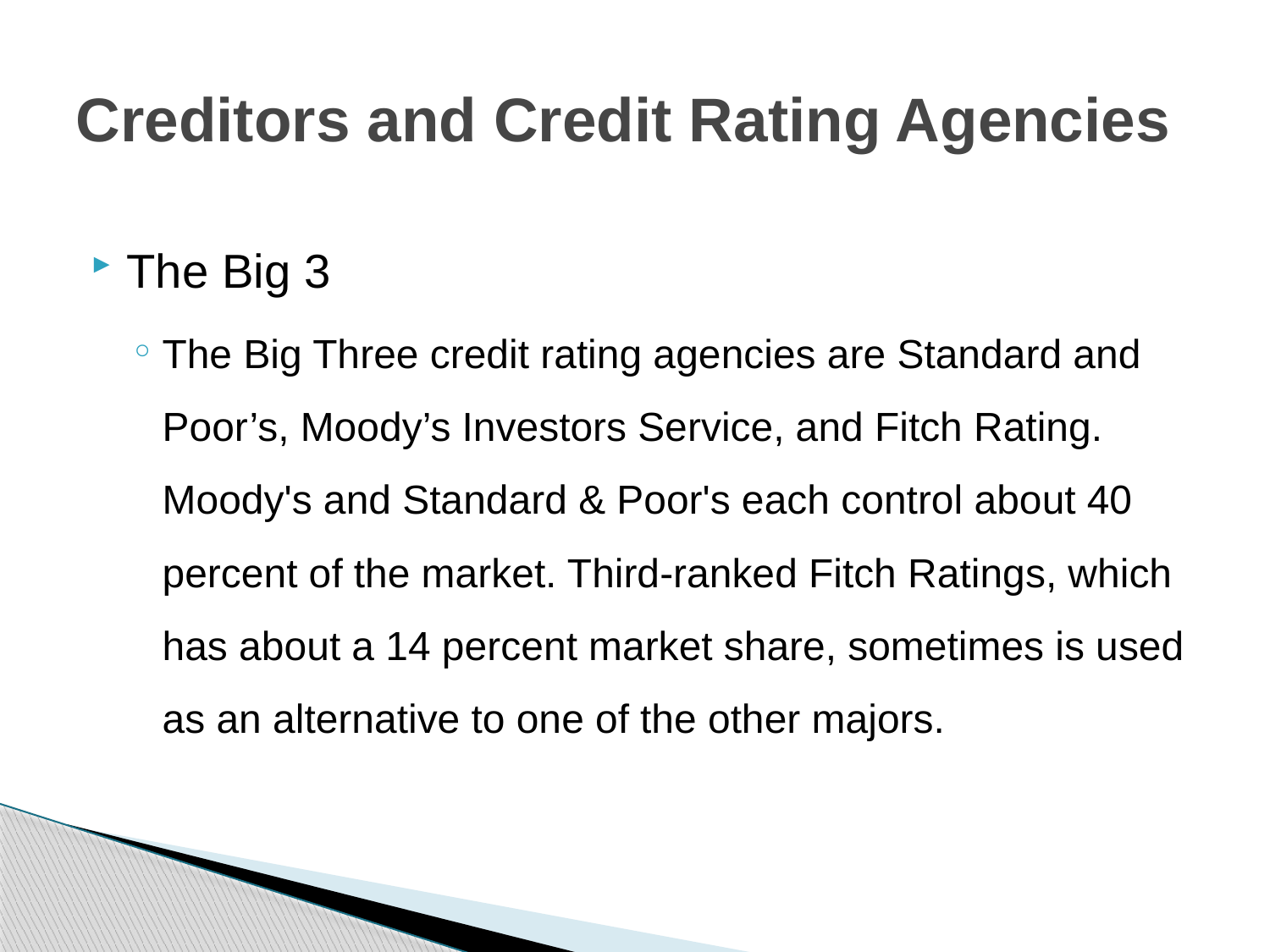

# Creditors and Credit Rating Agencies
The Big 3
The Big Three credit rating agencies are Standard and Poor’s, Moody’s Investors Service, and Fitch Rating. Moody's and Standard & Poor's each control about 40 percent of the market. Third-ranked Fitch Ratings, which has about a 14 percent market share, sometimes is used as an alternative to one of the other majors.